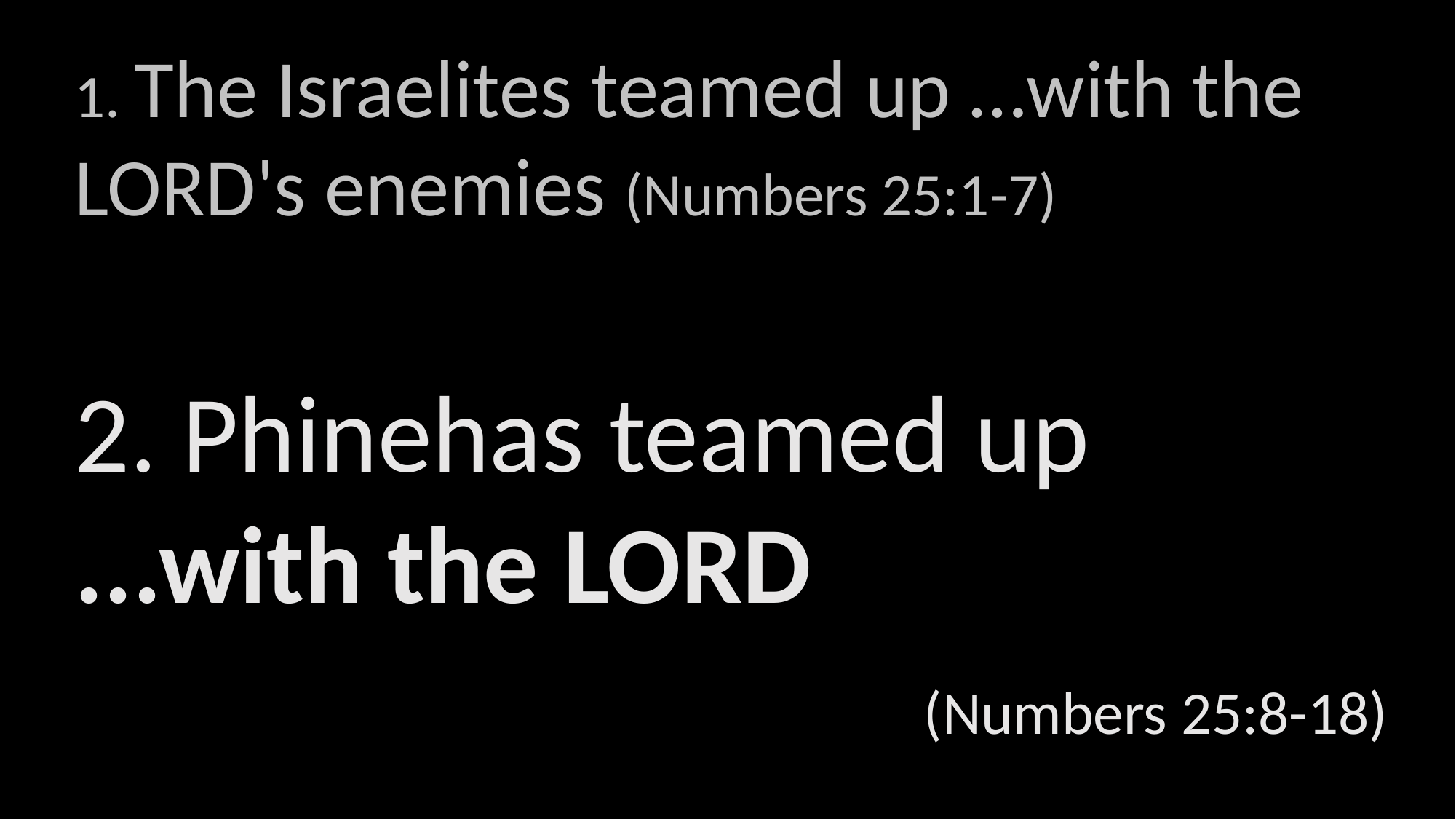

1. The Israelites teamed up …with the LORD's enemies (Numbers 25:1-7)

2. Phinehas teamed up
...with the LORD
                                                          (Numbers 25:8-18)